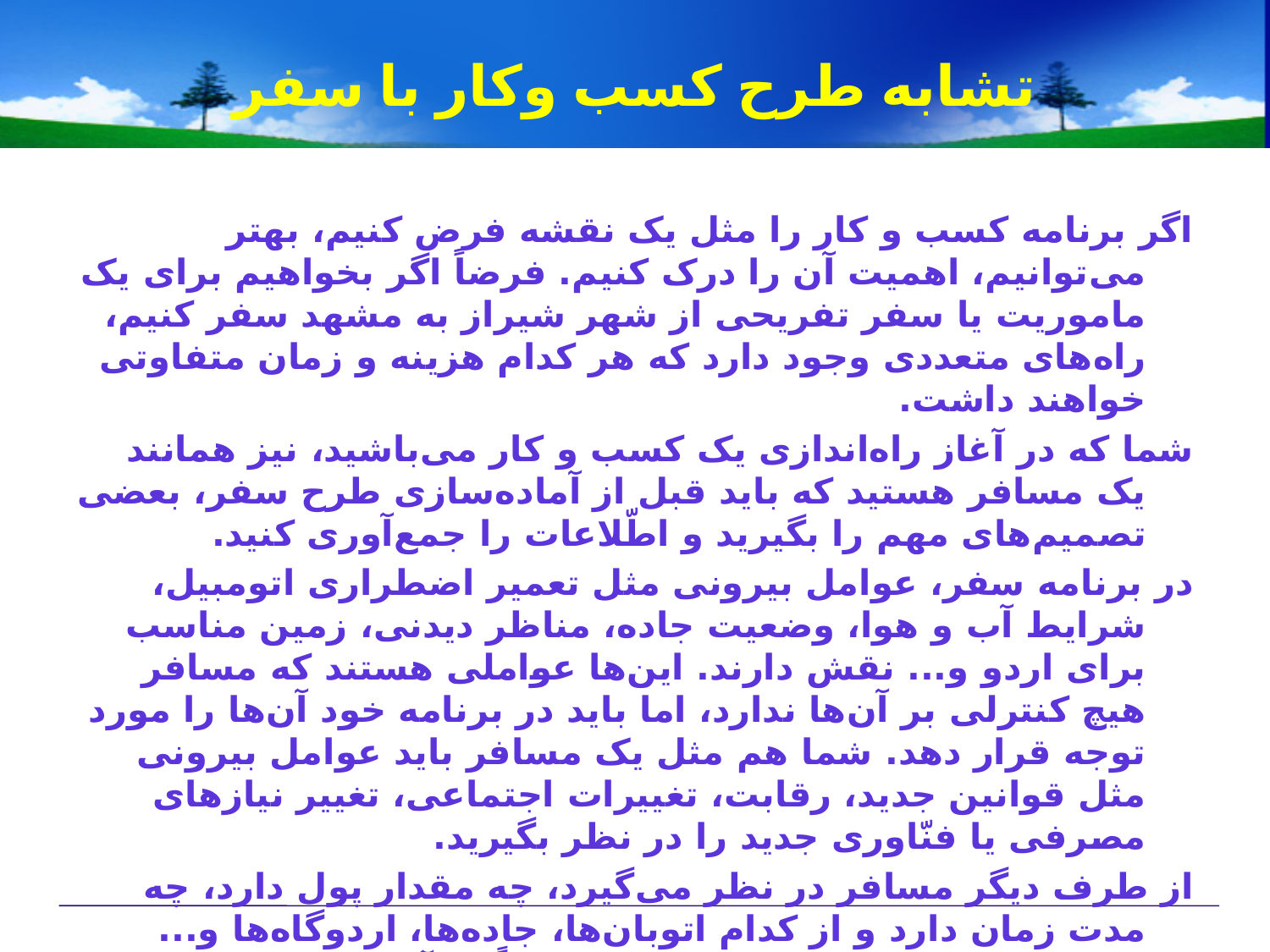

# تشابه طرح کسب وکار با سفر
اگر برنامه کسب و کار را مثل یک نقشه فرض کنیم، بهتر می‌توانیم، اهمیت آن را درک کنیم. فرضاً اگر بخواهیم برای یک ماموریت یا سفر تفریحی از شهر شیراز به مشهد سفر کنیم، راه‌های متعددی وجود دارد که هر کدام هزینه و زمان متفاوتی خواهند داشت.
شما که در آغاز راه‌اندازی یک کسب‌ و کار می‌باشید، نیز همانند یک مسافر هستید که باید قبل از آماده‌سازی طرح سفر، بعضی تصمیم‌های مهم را بگیرید و اطّلاعات را جمع‌آوری کنید.
در برنامه سفر، عوامل بیرونی مثل تعمیر اضطراری اتومبیل، شرایط آب و هوا، وضعیت جاده، مناظر دیدنی، زمین مناسب برای اردو و... نقش دارند. این‌ها عواملی هستند که مسافر هیچ کنترلی بر آن‌ها ندارد، اما باید در برنامه خود آن‌ها را مورد توجه قرار دهد. شما هم مثل یک مسافر باید عوامل بیرونی مثل قوانین جدید، رقابت، تغییرات اجتماعی، تغییر نیازهای مصرفی یا فنّاوری جدید را در نظر بگیرید.
از طرف دیگر مسافر در نظر می‌گیرد، چه مقدار پول دارد، چه مدت زمان دارد و از کدام اتوبان‌ها، جاده‌ها، اردوگاه‌ها و... می‌خواهد استفاده کند، شما هم دقیقاً در آغاز کسب‌ و کار خود باید بر تولید، بازاریابی و... نظارت داشته باشید